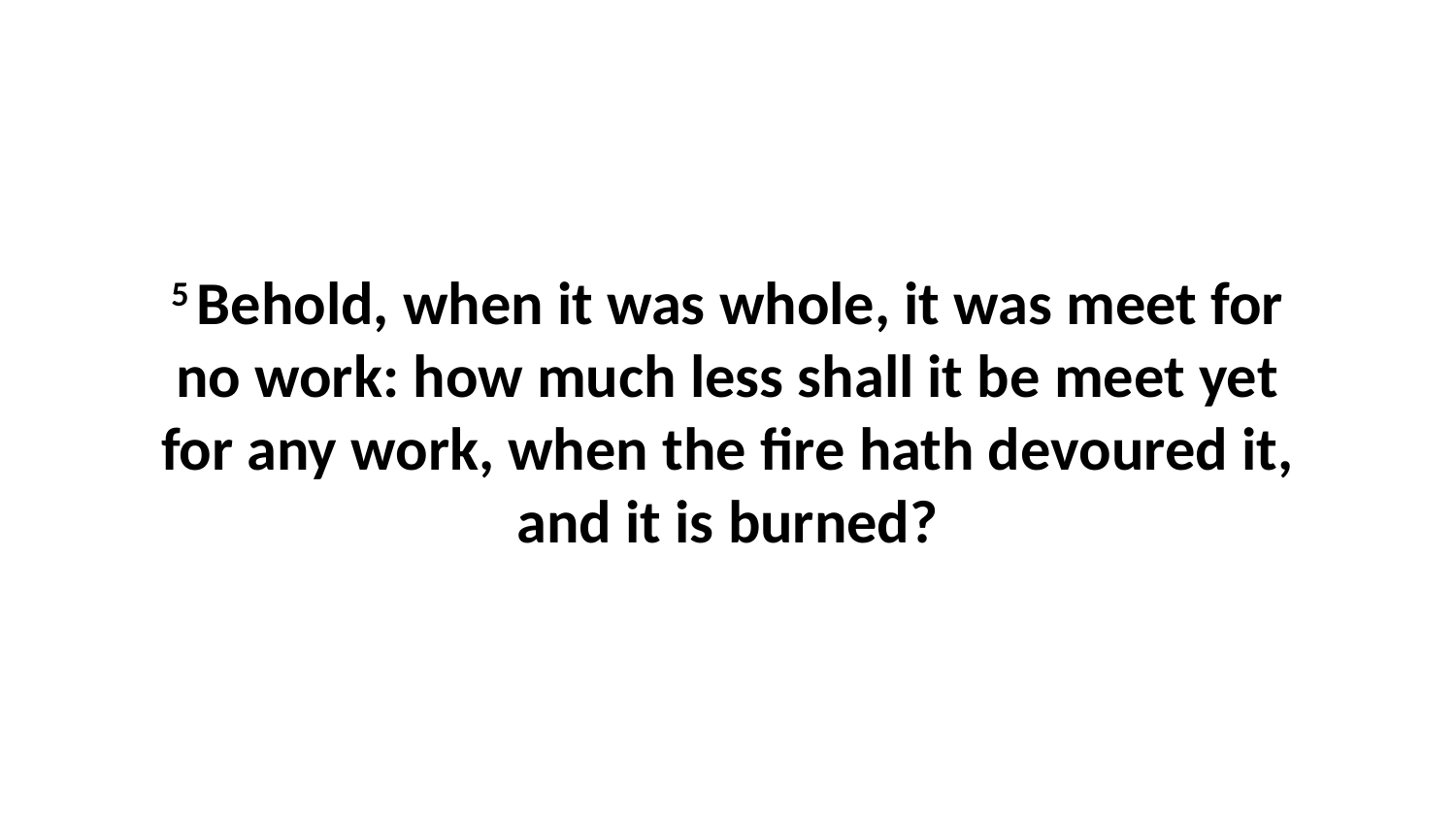

5 Behold, when it was whole, it was meet for no work: how much less shall it be meet yet for any work, when the fire hath devoured it, and it is burned?